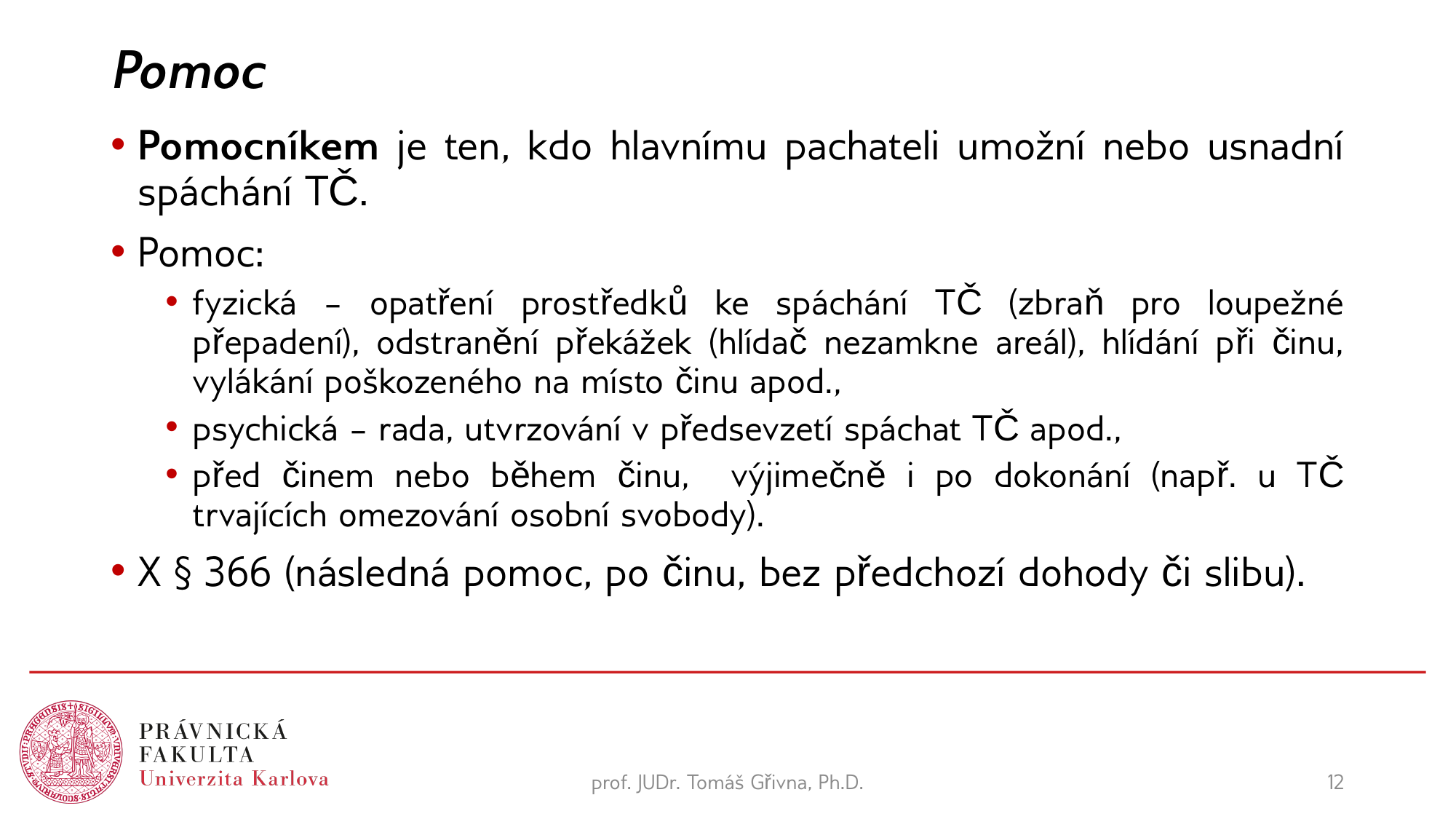

# Pomoc
Pomocníkem je ten, kdo hlavnímu pachateli umožní nebo usnadní spáchání TČ.
Pomoc:
fyzická – opatření prostředků ke spáchání TČ (zbraň pro loupežné přepadení), odstranění překážek (hlídač nezamkne areál), hlídání při činu, vylákání poškozeného na místo činu apod.,
psychická – rada, utvrzování v předsevzetí spáchat TČ apod.,
před činem nebo během činu,  výjimečně i po dokonání (např. u TČ trvajících omezování osobní svobody).
X § 366 (následná pomoc, po činu, bez předchozí dohody či slibu).

prof. JUDr. Tomáš Gřivna, Ph.D.
12